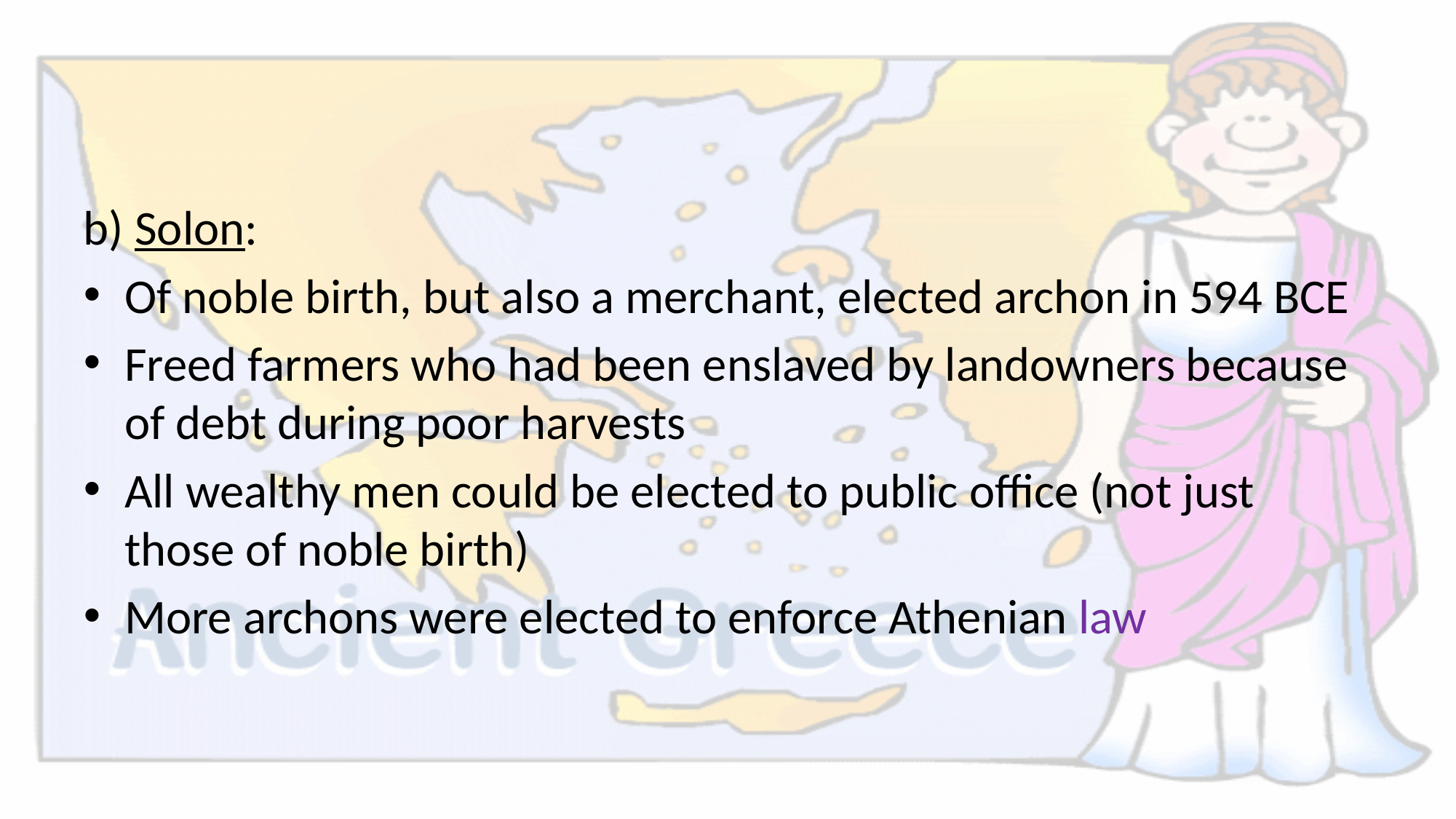

#
b) Solon:
Of noble birth, but also a merchant, elected archon in 594 BCE
Freed farmers who had been enslaved by landowners because of debt during poor harvests
All wealthy men could be elected to public office (not just those of noble birth)
More archons were elected to enforce Athenian law